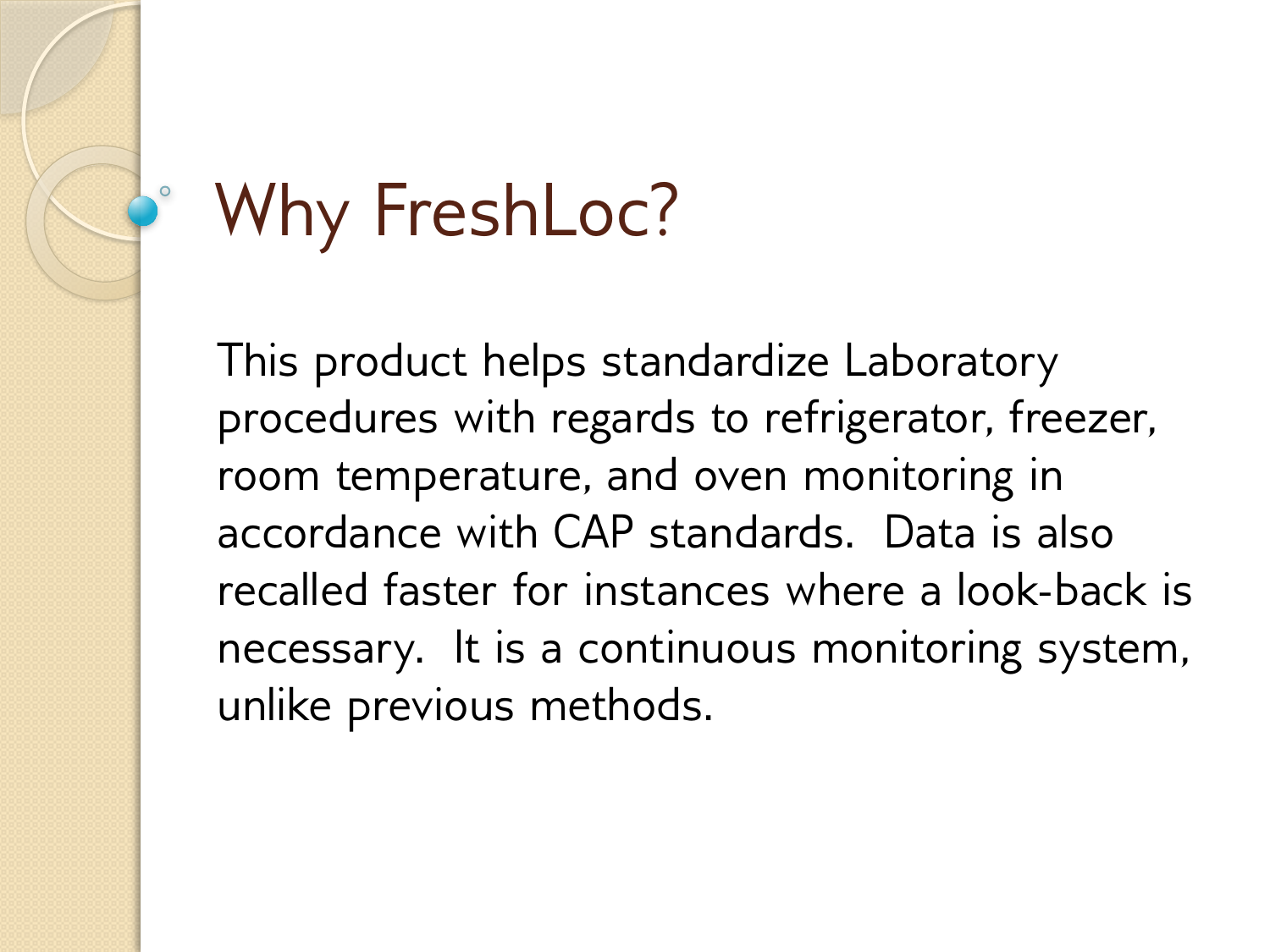

# Why FreshLoc?
This product helps standardize Laboratory procedures with regards to refrigerator, freezer, room temperature, and oven monitoring in accordance with CAP standards.  Data is also recalled faster for instances where a look-back is necessary.  It is a continuous monitoring system, unlike previous methods.